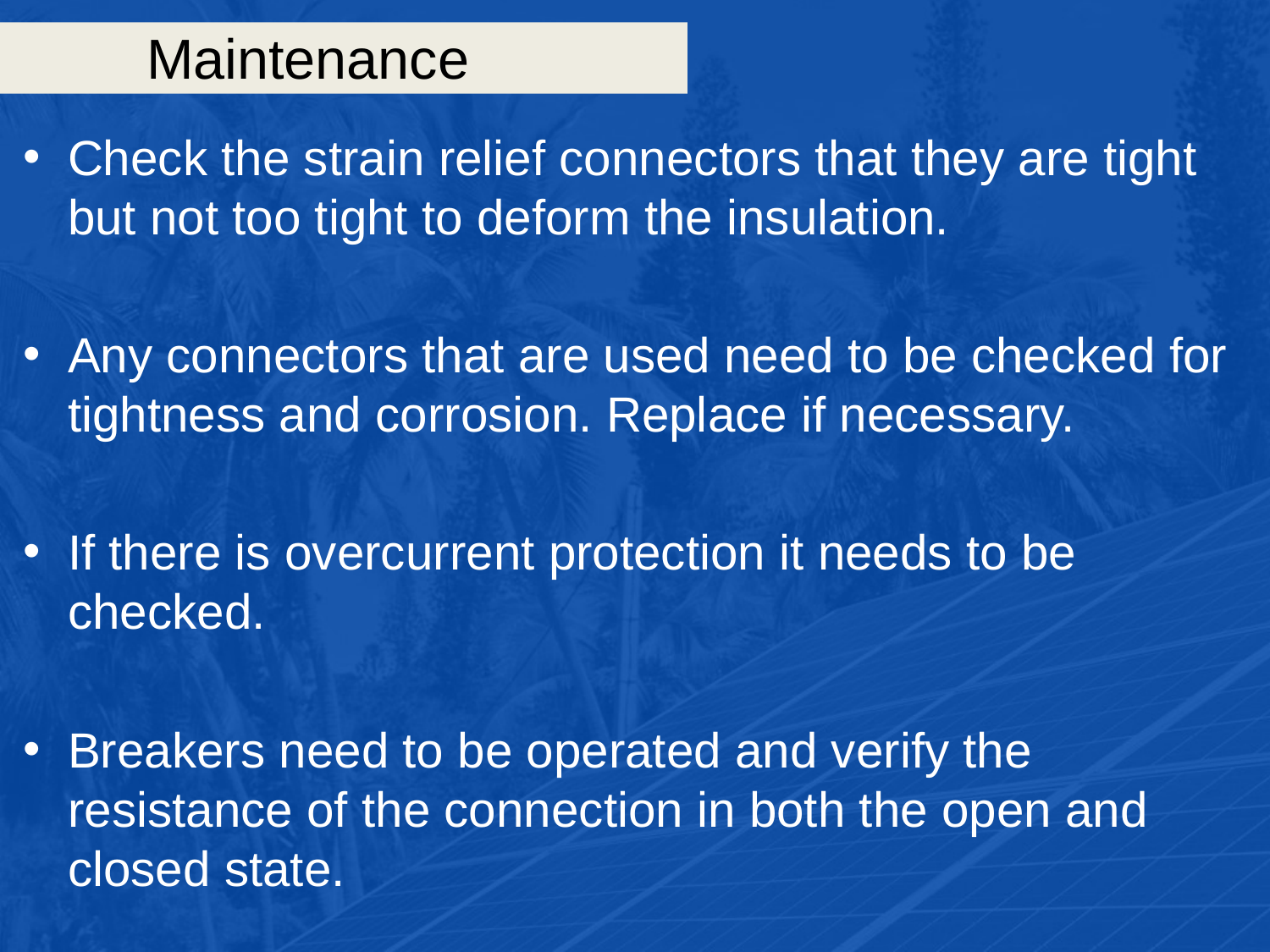

# Maintenance
Check the strain relief connectors that they are tight but not too tight to deform the insulation.

Any connectors that are used need to be checked for tightness and corrosion. Replace if necessary.

If there is overcurrent protection it needs to be checked.

Breakers need to be operated and verify the resistance of the connection in both the open and closed state.